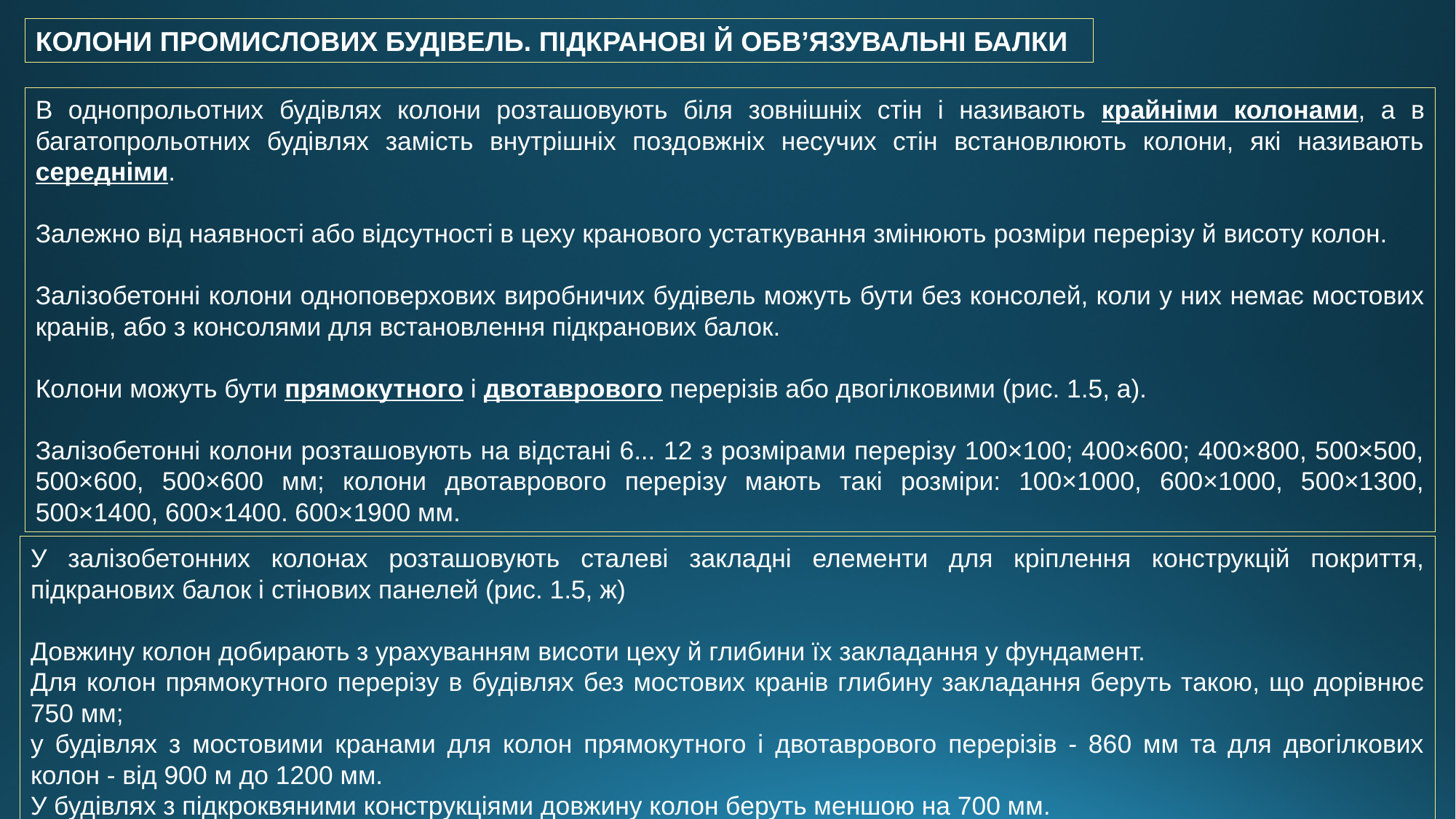

КОЛОНИ ПРОМИСЛОВИХ БУДІВЕЛЬ. ПІДКРАНОВІ Й ОБВ’ЯЗУВАЛЬНІ БАЛКИ
В однопрольотних будівлях колони розташовують біля зовнішніх стін і називають крайніми колонами, а в багатопрольотних будівлях замість внутрішніх поздовжніх несучих стін встановлюють колони, які називають середніми.

Залежно від наявності або відсутності в цеху кранового устаткування змінюють розміри перерізу й висоту колон.

Залізобетонні колони одноповерхових виробничих будівель можуть бути без консолей, коли у них немає мостових кранів, або з консолями для встановлення підкранових балок.

Колони можуть бути прямокутного і двотаврового перерізів або двогілковими (рис. 1.5, а).

Залізобетонні колони розташовують на відстані 6... 12 з розмірами перерізу 100×100; 400×600; 400×800, 500×500, 500×600, 500×600 мм; колони двотаврового перерізу мають такі розміри: 100×1000, 600×1000, 500×1300, 500×1400, 600×1400. 600×1900 мм.
У залізобетонних колонах розташовують сталеві закладні елементи для кріплення конструкцій покриття, підкранових балок і стінових панелей (рис. 1.5, ж)

Довжину колон добирають з урахуванням висоти цеху й глибини їх закладання у фундамент.
Для колон прямокутного перерізу в будівлях без мостових кранів глибину закладання беруть такою, що дорівнює 750 мм;
у будівлях з мостовими кранами для колон прямокутного і двотаврового перерізів - 860 мм та для двогілкових колон - від 900 м до 1200 мм.
У будівлях з підкроквяними конструкціями довжину колон беруть меншою на 700 мм.